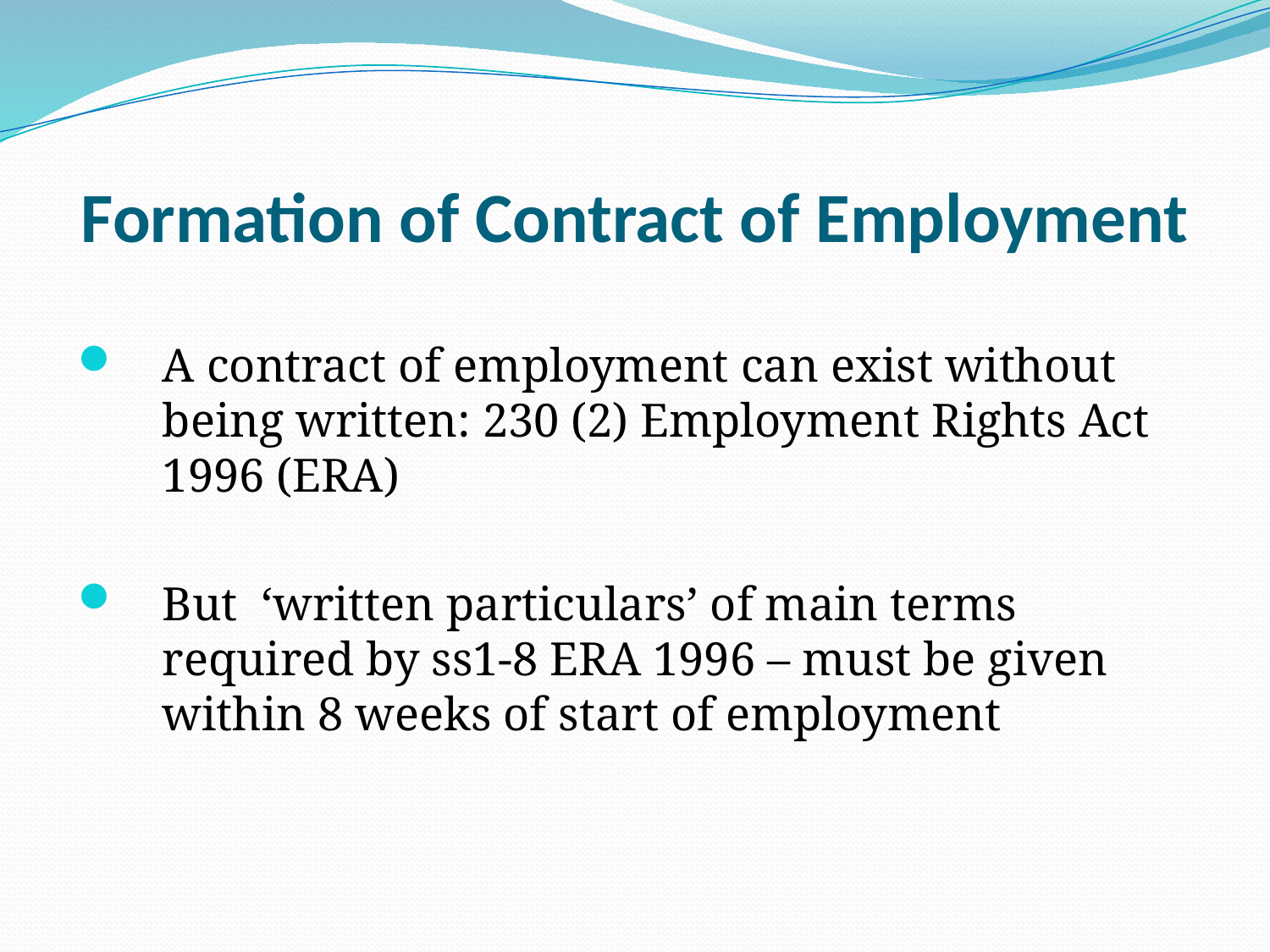

Formation of Contract of Employment

A contract of employment can exist without being written: 230 (2) Employment Rights Act 1996 (ERA)

But  ‘written particulars’ of main terms required by ss1-8 ERA 1996 – must be given within 8 weeks of start of employment